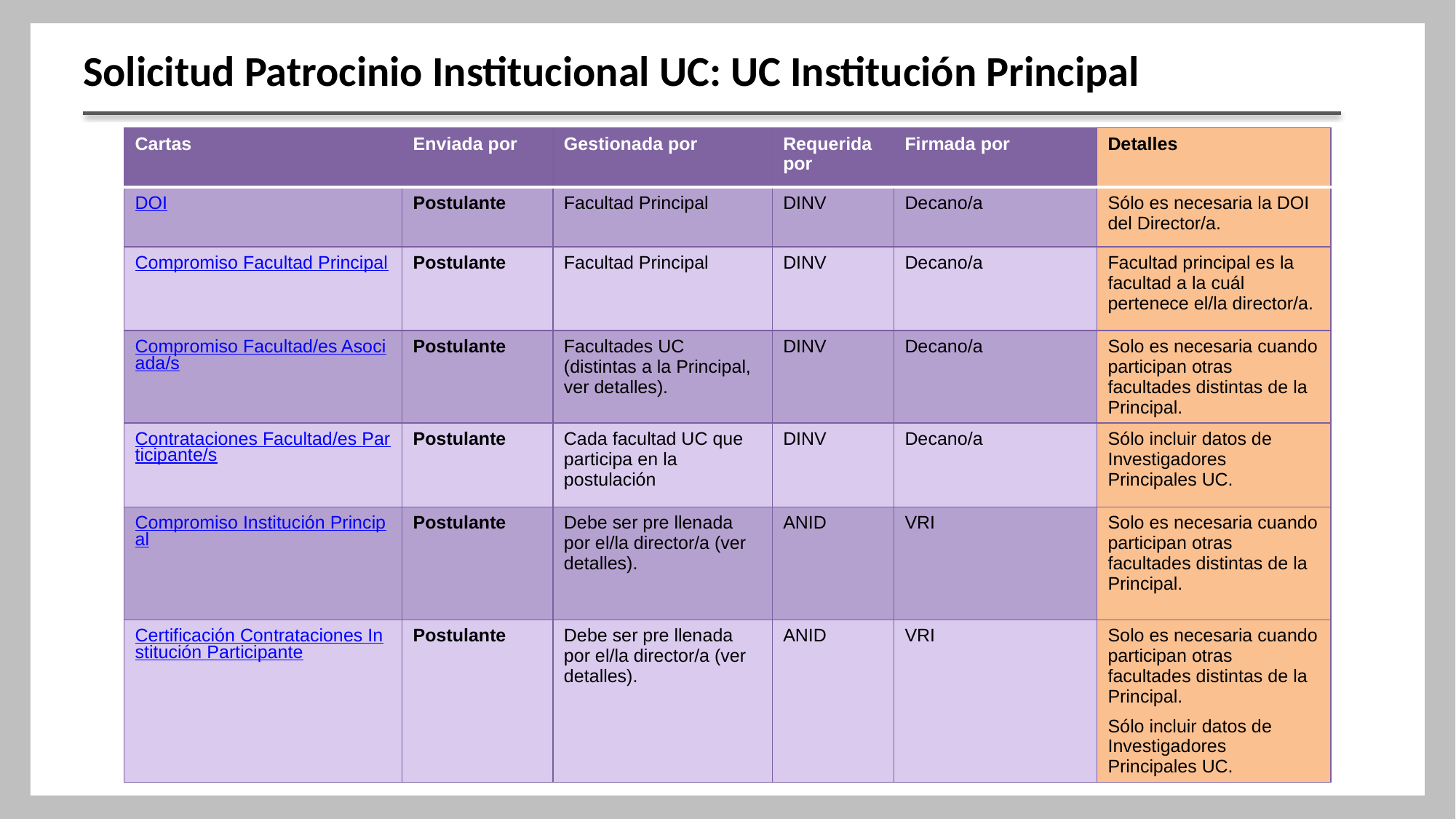

# Solicitud Patrocinio Institucional UC: UC Institución Principal
| Cartas | Enviada por | Gestionada por | Requerida por | Firmada por | Detalles |
| --- | --- | --- | --- | --- | --- |
| DOI | Postulante | Facultad Principal | DINV | Decano/a | Sólo es necesaria la DOI del Director/a. |
| Compromiso Facultad Principal | Postulante | Facultad Principal | DINV | Decano/a | Facultad principal es la facultad a la cuál pertenece el/la director/a. |
| Compromiso Facultad/es Asociada/s | Postulante | Facultades UC (distintas a la Principal, ver detalles). | DINV | Decano/a | Solo es necesaria cuando participan otras facultades distintas de la Principal. |
| Contrataciones Facultad/es Participante/s | Postulante | Cada facultad UC que participa en la postulación | DINV | Decano/a | Sólo incluir datos de Investigadores Principales UC. |
| Compromiso Institución Principal | Postulante | Debe ser pre llenada por el/la director/a (ver detalles). | ANID | VRI | Solo es necesaria cuando participan otras facultades distintas de la Principal. |
| Certificación Contrataciones Institución Participante | Postulante | Debe ser pre llenada por el/la director/a (ver detalles). | ANID | VRI | Solo es necesaria cuando participan otras facultades distintas de la Principal. Sólo incluir datos de Investigadores Principales UC. |